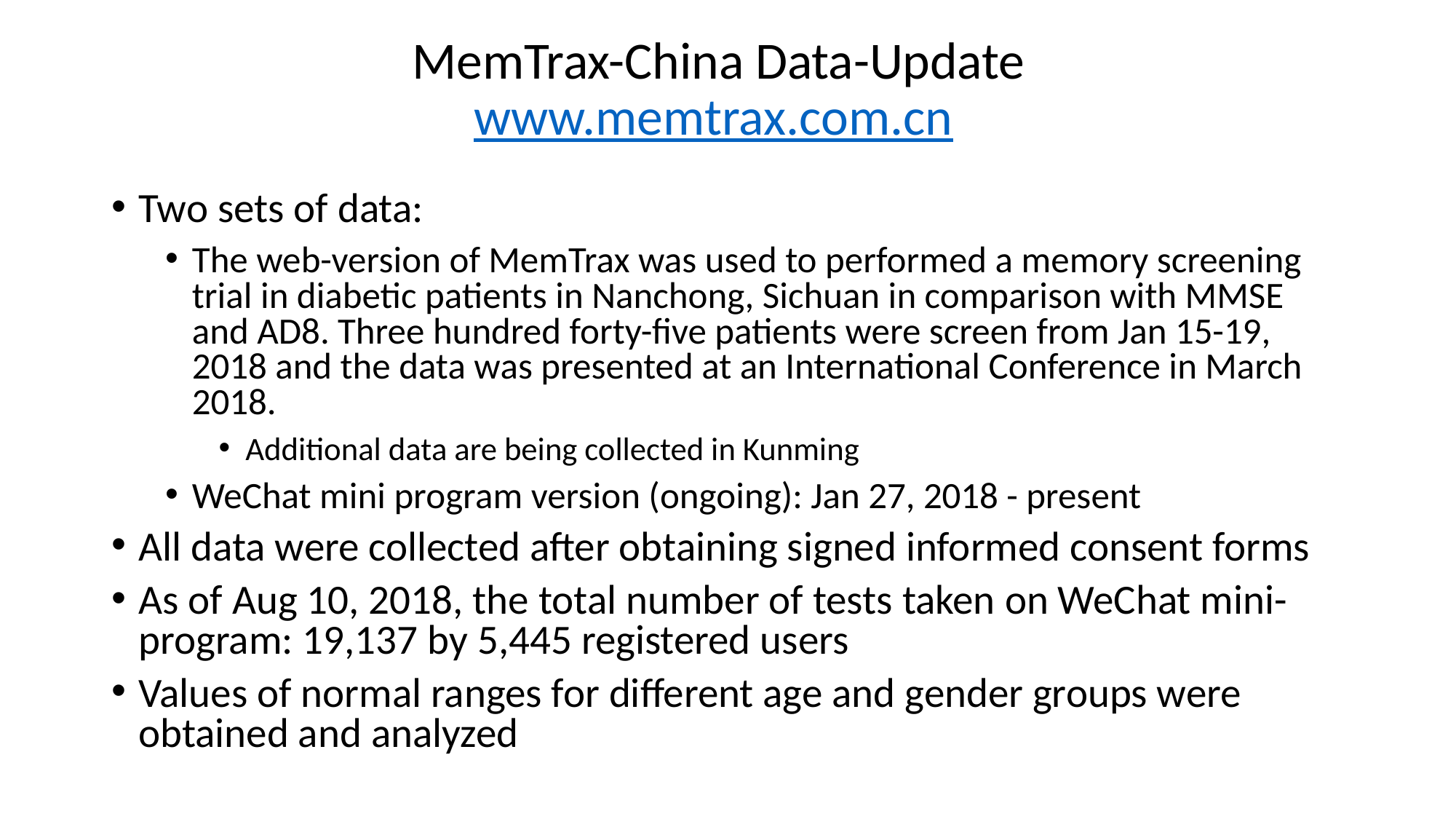

# MemTrax-China Data-Update www.memtrax.com.cn
Two sets of data:
The web-version of MemTrax was used to performed a memory screening trial in diabetic patients in Nanchong, Sichuan in comparison with MMSE and AD8. Three hundred forty-five patients were screen from Jan 15-19, 2018 and the data was presented at an International Conference in March 2018.
Additional data are being collected in Kunming
WeChat mini program version (ongoing): Jan 27, 2018 - present
All data were collected after obtaining signed informed consent forms
As of Aug 10, 2018, the total number of tests taken on WeChat mini-program: 19,137 by 5,445 registered users
Values of normal ranges for different age and gender groups were obtained and analyzed